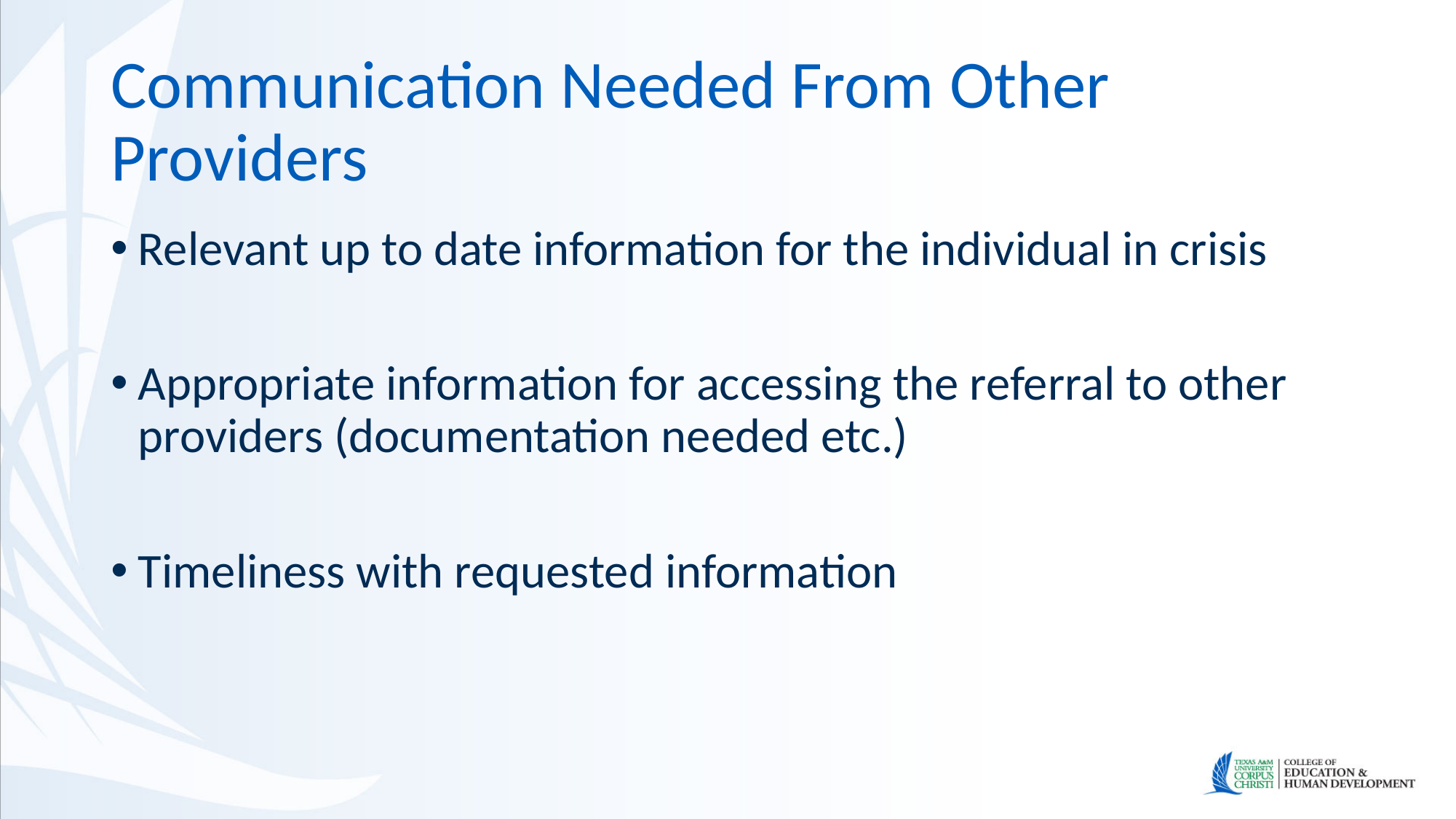

# Communication Needed From Other Providers
Relevant up to date information for the individual in crisis

Appropriate information for accessing the referral to other providers (documentation needed etc.)

Timeliness with requested information